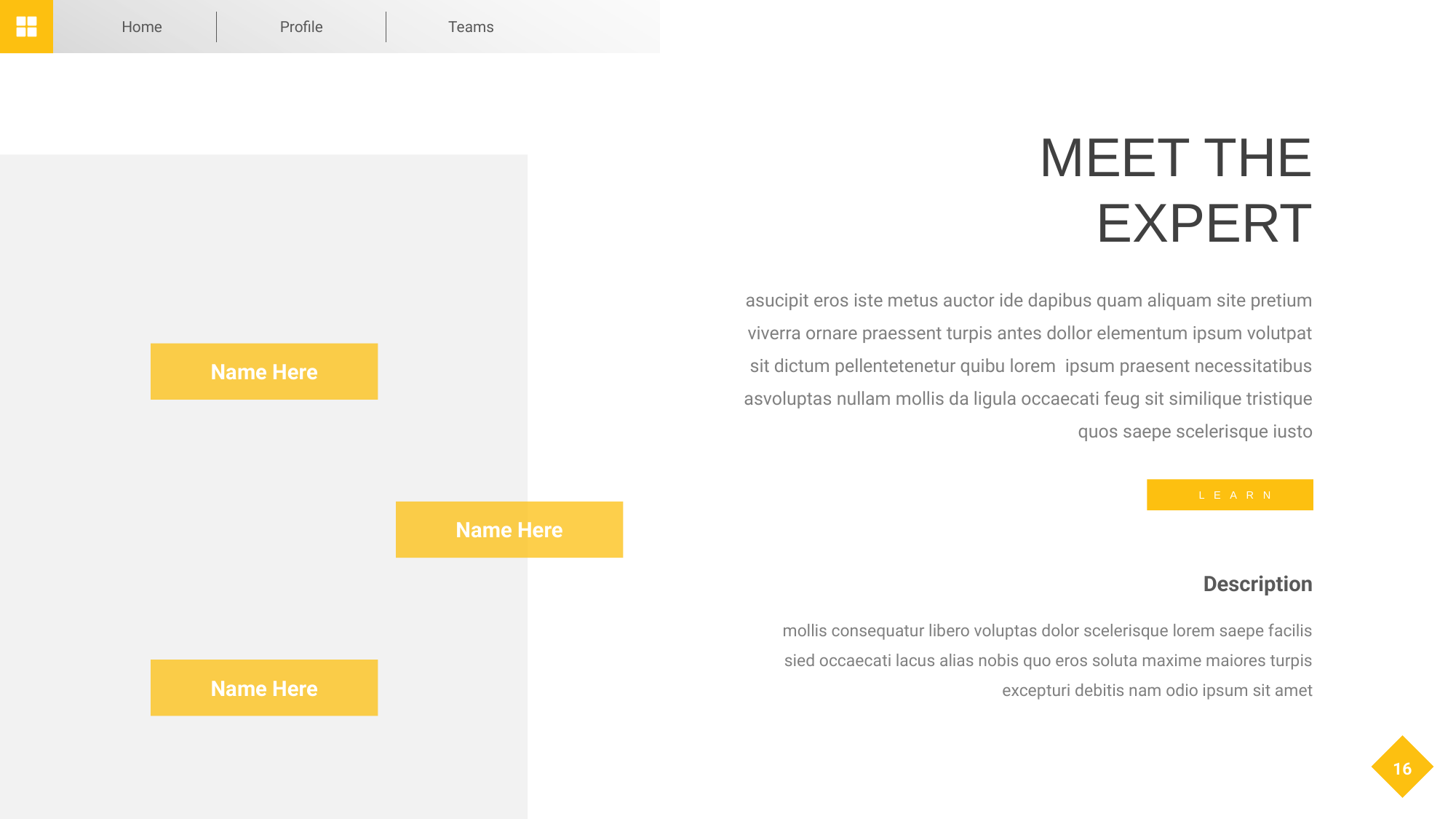

Home
Profile
Teams

16

MEET THE
EXPERT

asucipit eros iste metus auctor ide dapibus quam aliquam site pretium viverra ornare praessent turpis antes dollor elementum ipsum volutpat sit dictum pellentetenetur quibu lorem  ipsum praesent necessitatibus asvoluptas nullam mollis da ligula occaecati feug sit similique tristique quos saepe scelerisque iusto

Name Here

LEARN

Name Here
Description
mollis consequatur libero voluptas dolor scelerisque lorem saepe facilis sied occaecati lacus alias nobis quo eros soluta maxime maiores turpis excepturi debitis nam odio ipsum sit amet

Name Here